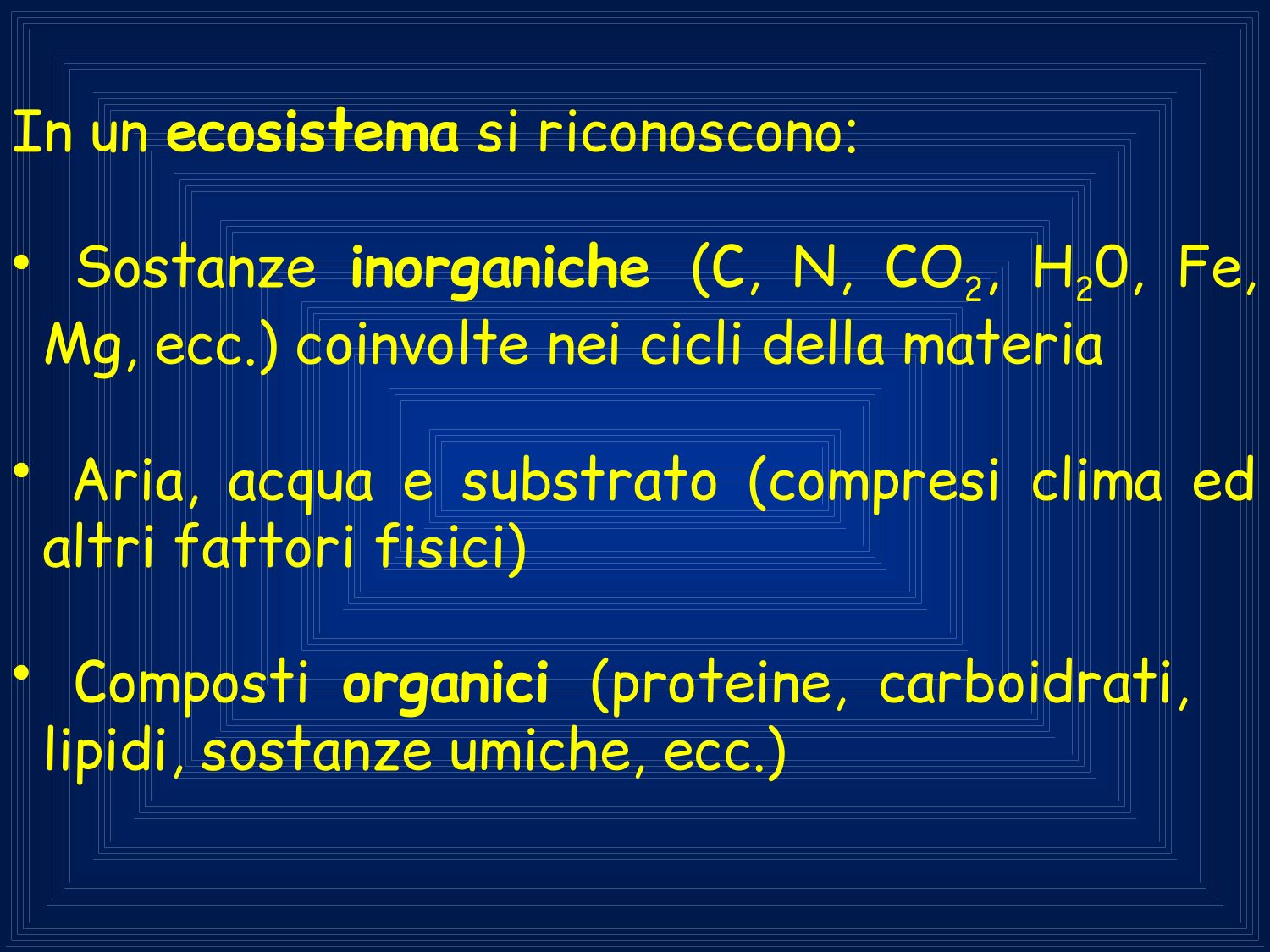

In un ecosistema si riconoscono:

 Sostanze inorganiche (C, N, CO2, H20, Fe, Mg, ecc.) coinvolte nei cicli della materia

 Aria, acqua e substrato (compresi clima ed altri fattori fisici)

 Composti organici (proteine, carboidrati, 	lipidi, sostanze umiche, ecc.)